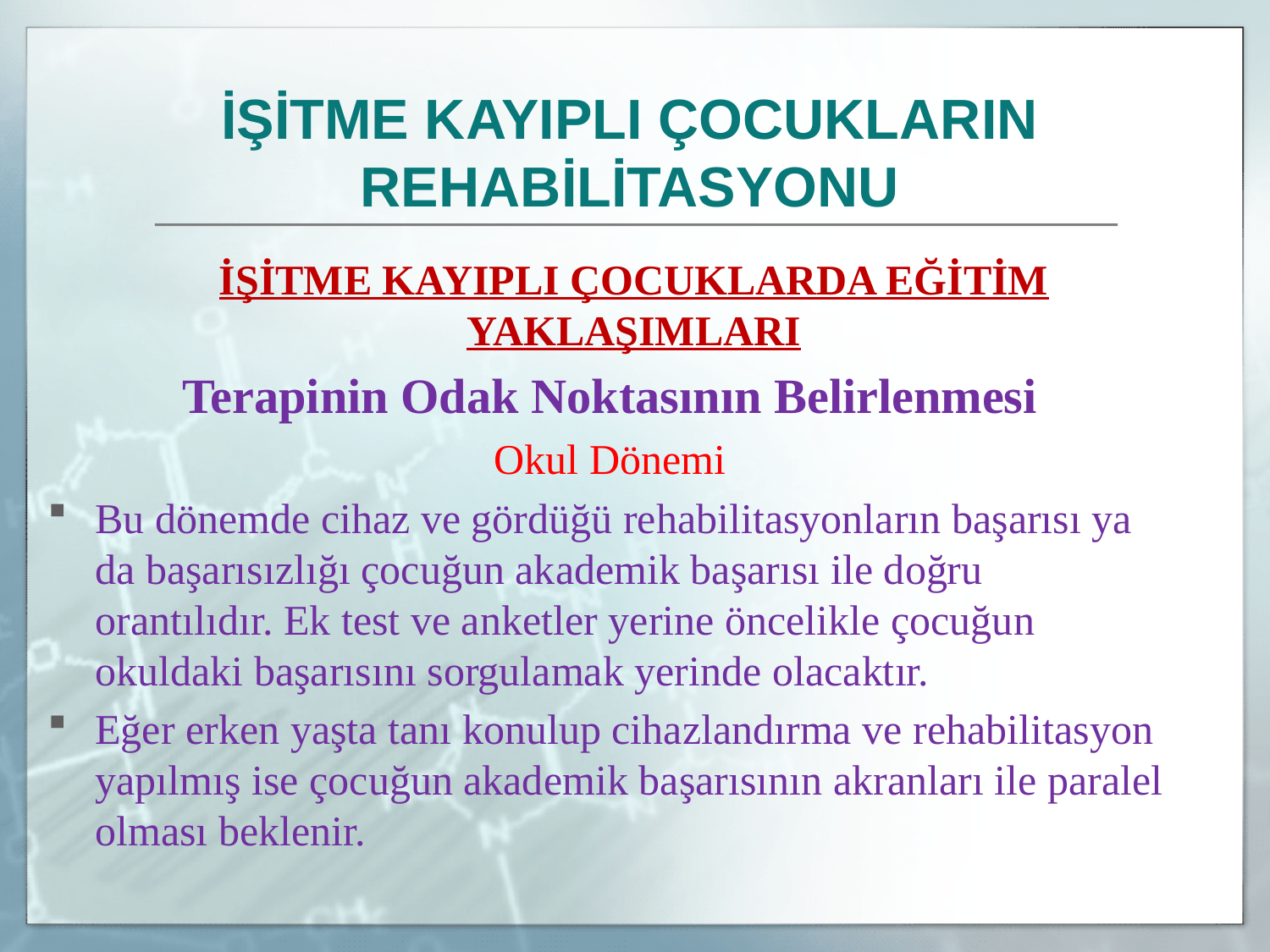

İŞİTME KAYIPLI ÇOCUKLARIN REHABİLİTASYONU
	İŞİTME KAYIPLI ÇOCUKLARDA EĞİTİM YAKLAŞIMLARI
Terapinin Odak Noktasının Belirlenmesi
Okul Dönemi
Bu dönemde cihaz ve gördüğü rehabilitasyonların başarısı ya da başarısızlığı çocuğun akademik başarısı ile doğru orantılıdır. Ek test ve anketler yerine öncelikle çocuğun okuldaki başarısını sorgulamak yerinde olacaktır.
Eğer erken yaşta tanı konulup cihazlandırma ve rehabilitasyon yapılmış ise çocuğun akademik başarısının akranları ile paralel olması beklenir.